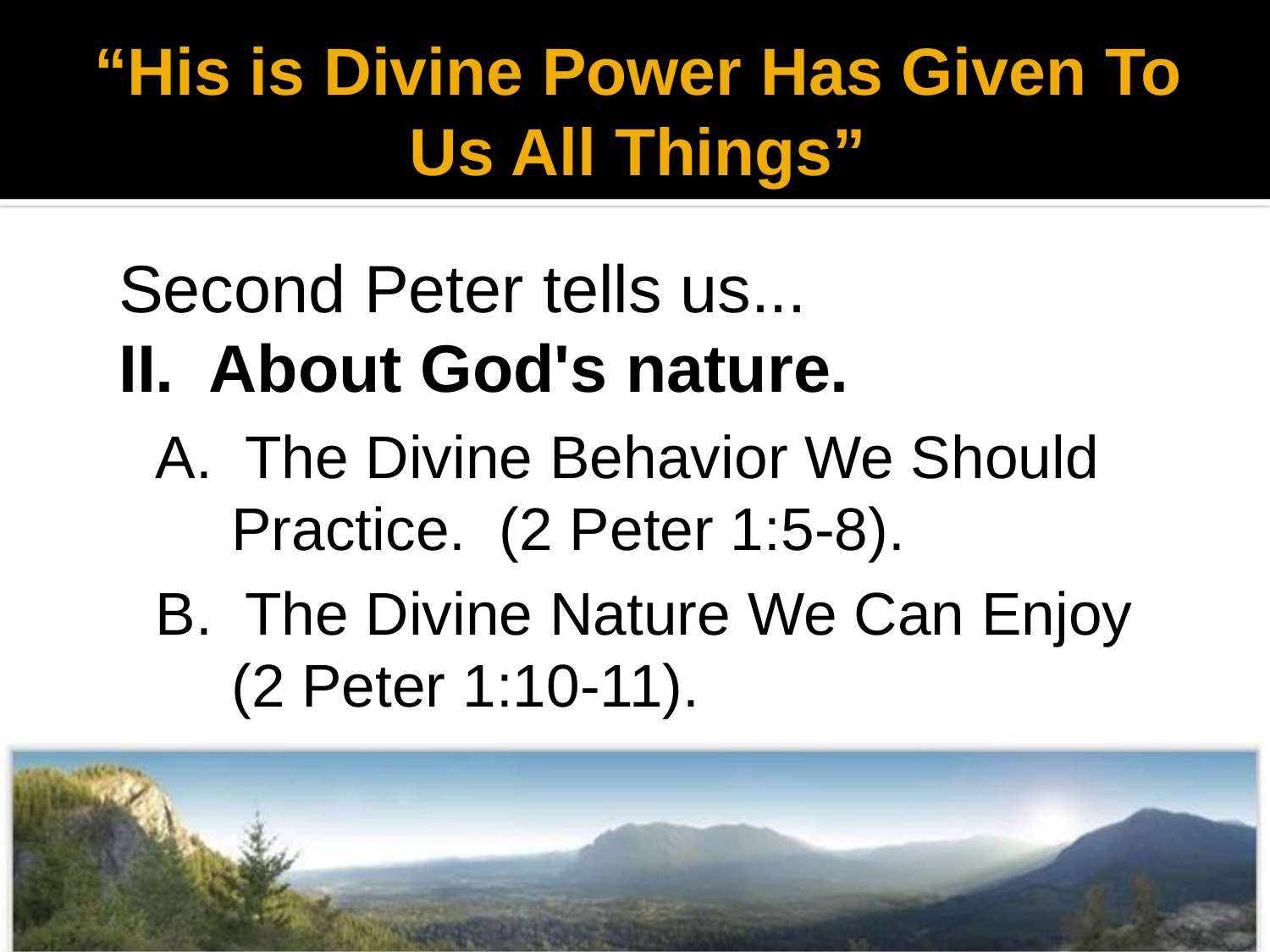

# “His is Divine Power Has Given To Us All Things”
Second Peter tells us...
II.  About God's nature.
A.  The Divine Behavior We Should Practice.  (2 Peter 1:5-8).
B.  The Divine Nature We Can Enjoy (2 Peter 1:10-11).